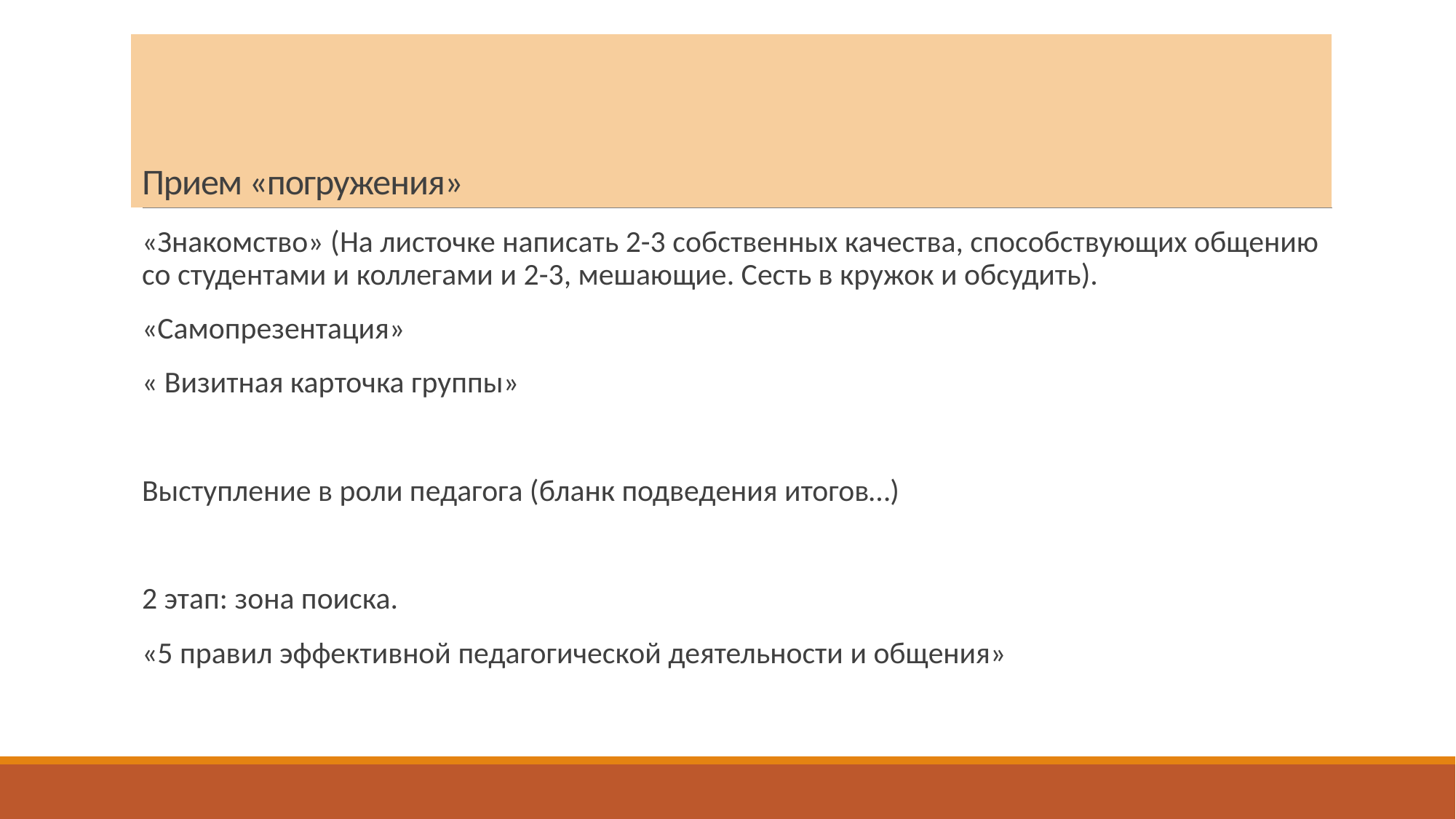

# Прием «погружения»
«Знакомство» (На листочке написать 2-3 собственных качества, способствующих общению со студентами и коллегами и 2-3, мешающие. Сесть в кружок и обсудить).
«Самопрезентация»
« Визитная карточка группы»

Выступление в роли педагога (бланк подведения итогов…)

2 этап: зона поиска.
«5 правил эффективной педагогической деятельности и общения»